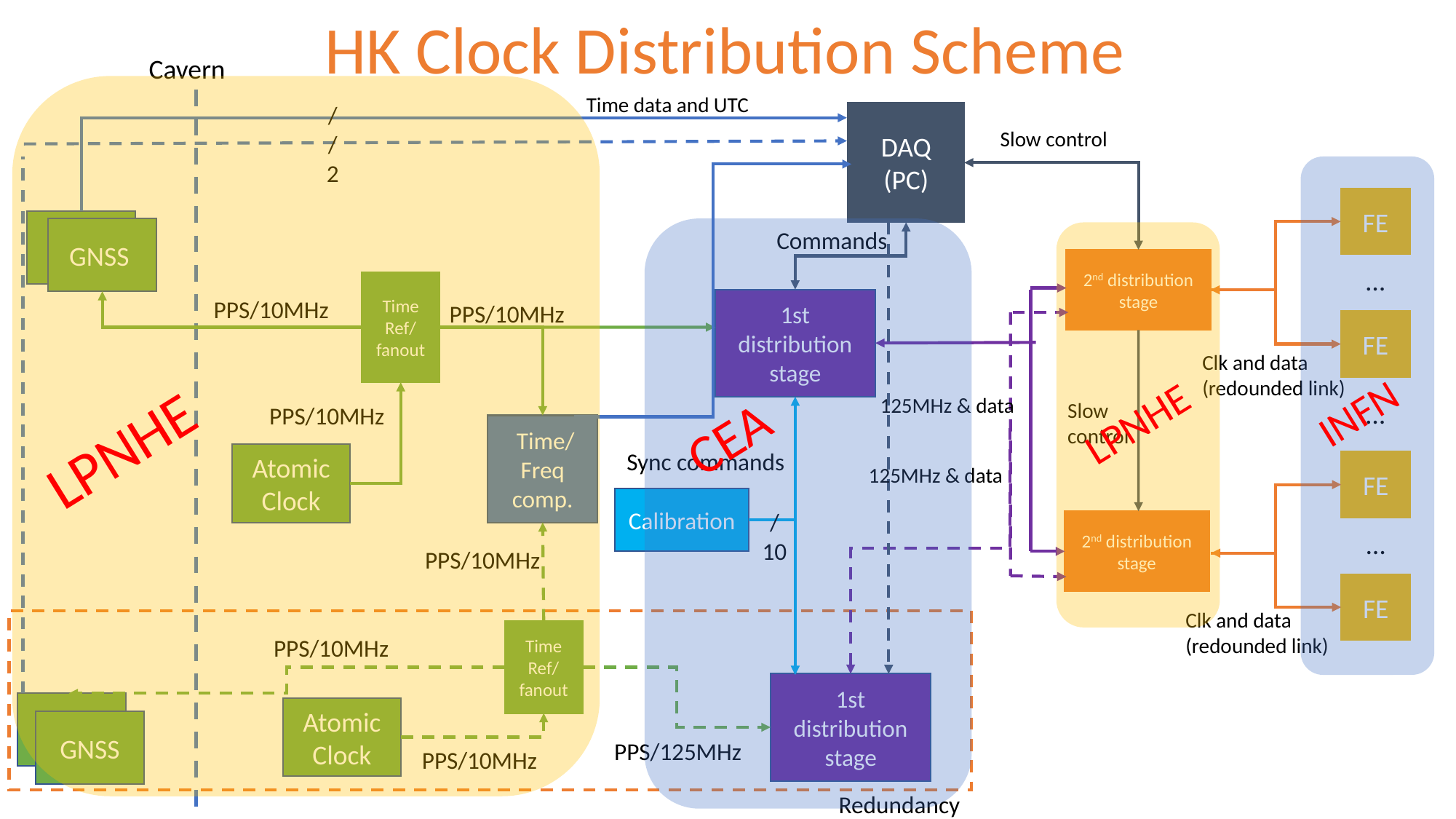

# HK Clock Distribution Scheme
Cavern

Time data and UTC
/
/
2
DAQ
(PC)
Slow control

FE
GNSS
GNSS

Commands

2nd distribution stage
…
Time Ref/
fanout
PPS/10MHz
1st distribution stage
PPS/10MHz
FE
Clk and data
(redounded link)
INFN
125MHz & data
LPNHE
Slow
control
…
PPS/10MHz
CEA
LPNHE
 Time/
Freq comp.
Sync commands
Atomic Clock
FE
125MHz & data
Calibration
/
10
2nd distribution stage
…
PPS/10MHz
FE
Clk and data
(redounded link)

Time Ref/
fanout
PPS/10MHz
1st distribution stage
GNSS
Atomic Clock
GNSS
PPS/125MHz
PPS/10MHz
Redundancy